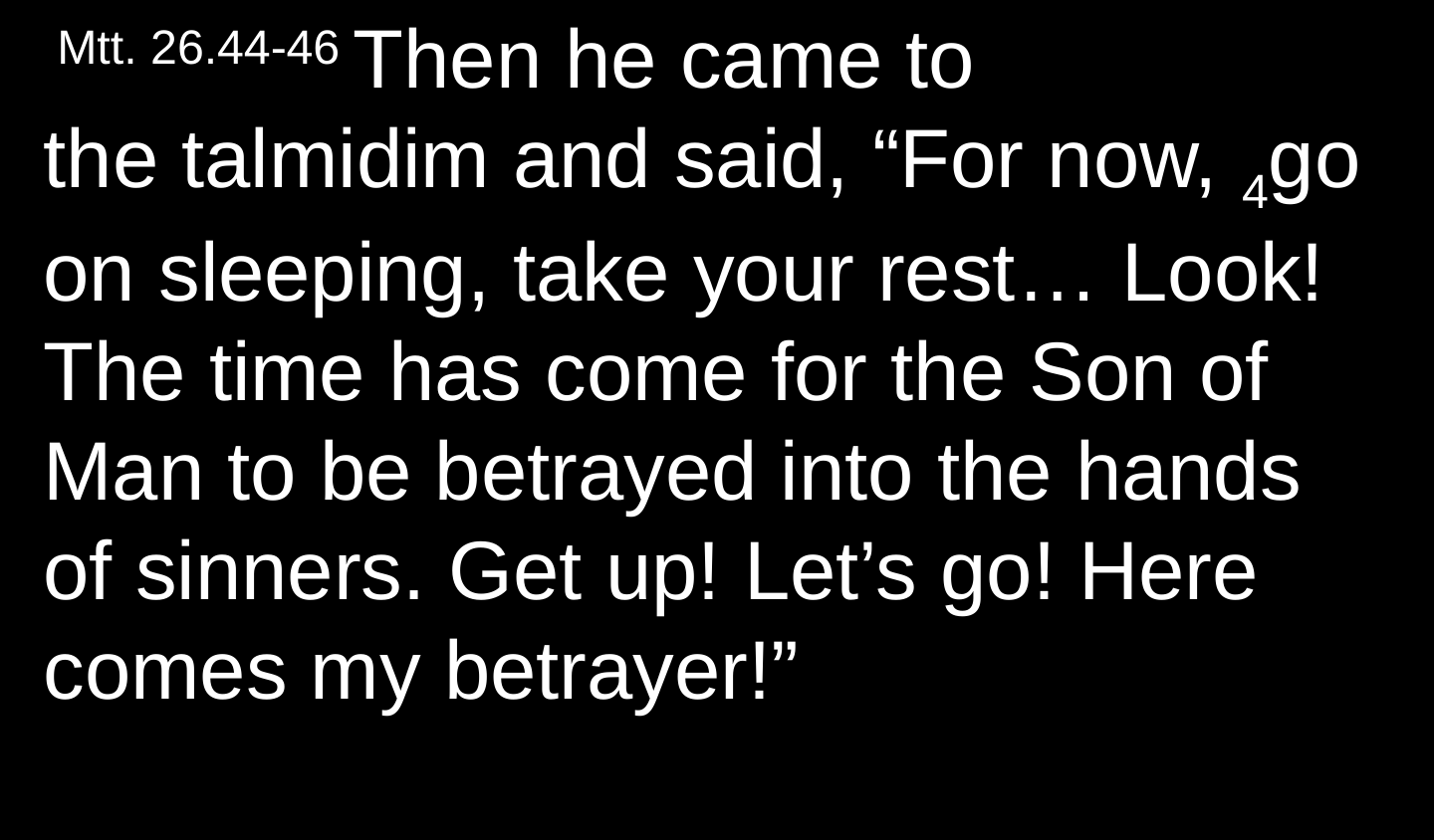

Mtt. 26.44-46 Then he came to the talmidim and said, “For now, 4go on sleeping, take your rest… Look! The time has come for the Son of Man to be betrayed into the hands of sinners. Get up! Let’s go! Here comes my betrayer!”